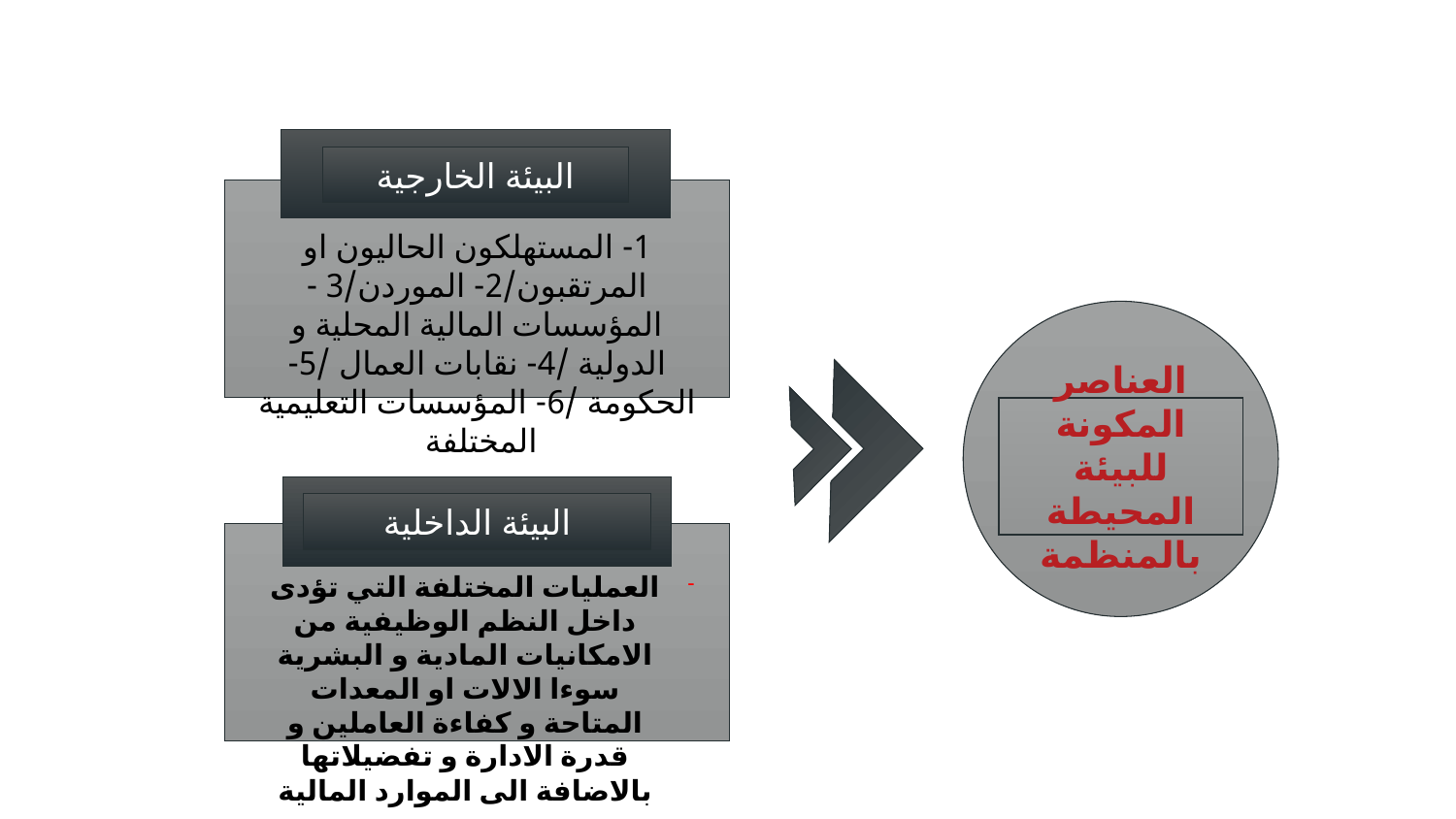

البيئة الخارجية

1- المستهلكون الحاليون او المرتقبون/2- الموردن/3 - المؤسسات المالية المحلية و الدولية /4- نقابات العمال /5- الحكومة /6- المؤسسات التعليمية المختلفة

العناصر المكونة للبيئة المحيطة بالمنظمة

البيئة الداخلية

العمليات المختلفة التي تؤدى داخل النظم الوظيفية من الامكانيات المادية و البشرية سوءا الالات او المعدات المتاحة و كفاءة العاملين و قدرة الادارة و تفضيلاتها بالاضافة الى الموارد المالية